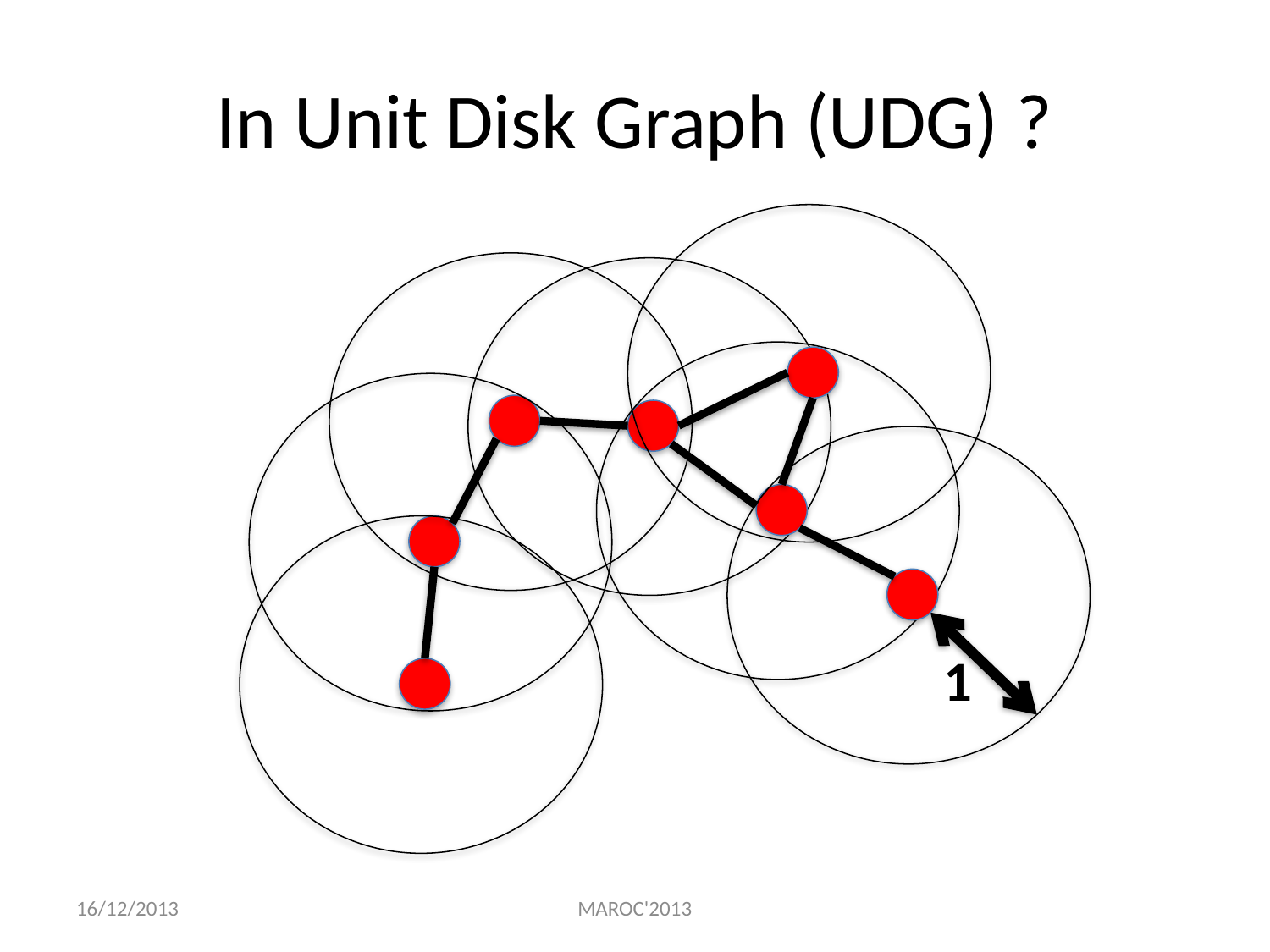

# In Unit Disk Graph (UDG) ?

1
16/12/2013
MAROC'2013